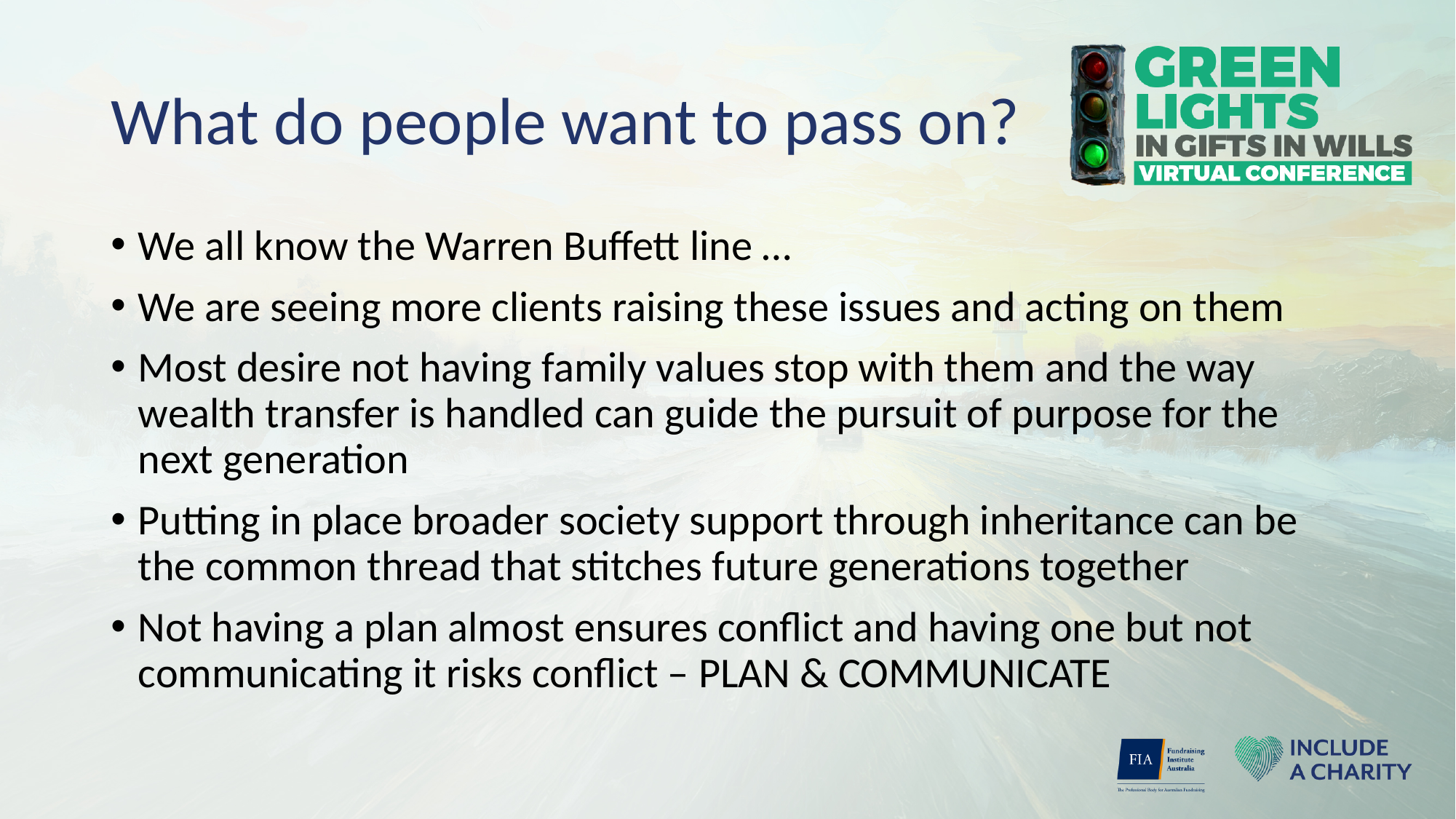

# What do people want to pass on?
We all know the Warren Buffett line …
We are seeing more clients raising these issues and acting on them
Most desire not having family values stop with them and the way wealth transfer is handled can guide the pursuit of purpose for the next generation
Putting in place broader society support through inheritance can be the common thread that stitches future generations together
Not having a plan almost ensures conflict and having one but not communicating it risks conflict – PLAN & COMMUNICATE